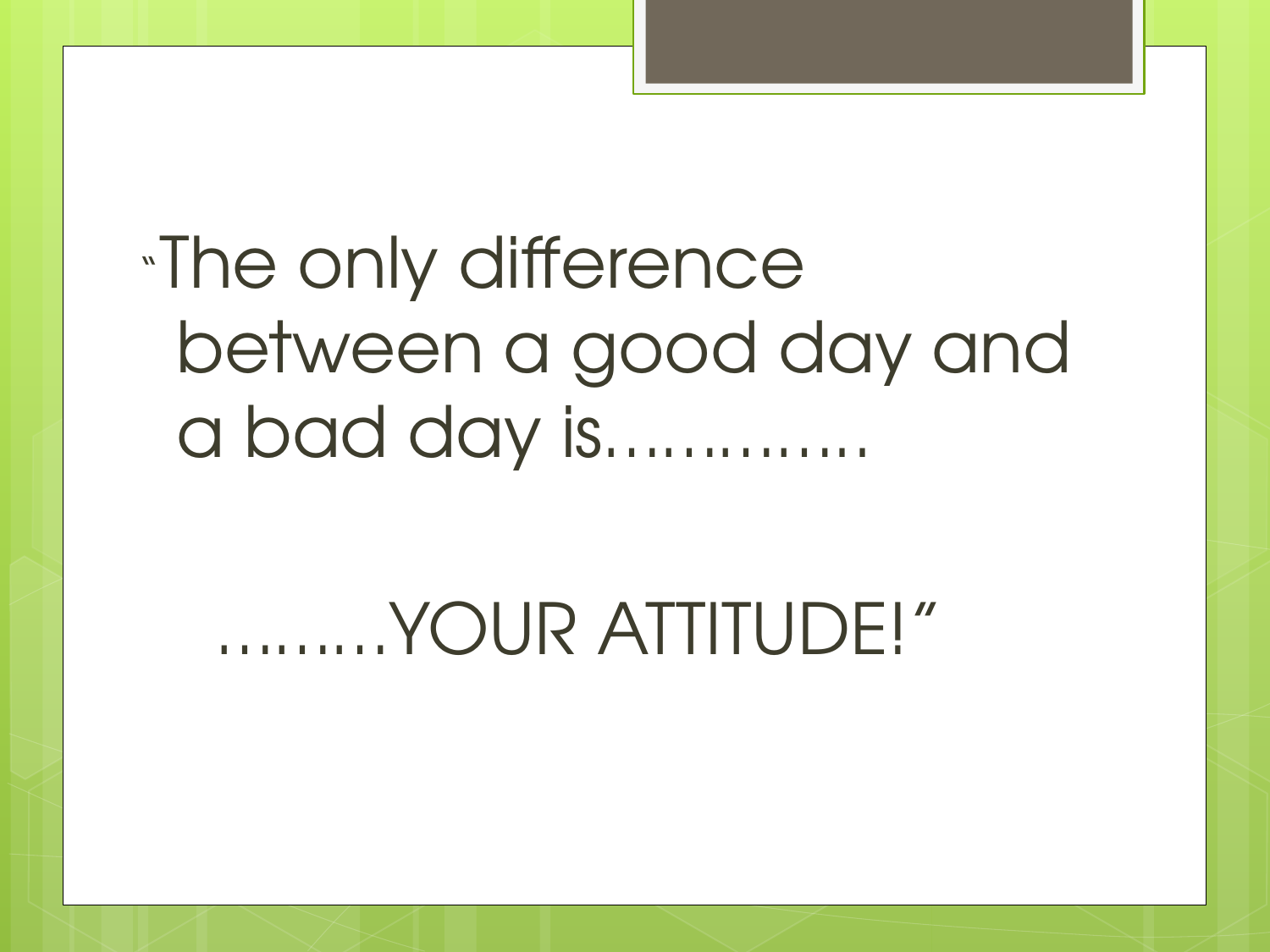

#
“The only difference between a good day and a bad day is…………..

    ………YOUR ATTITUDE!”